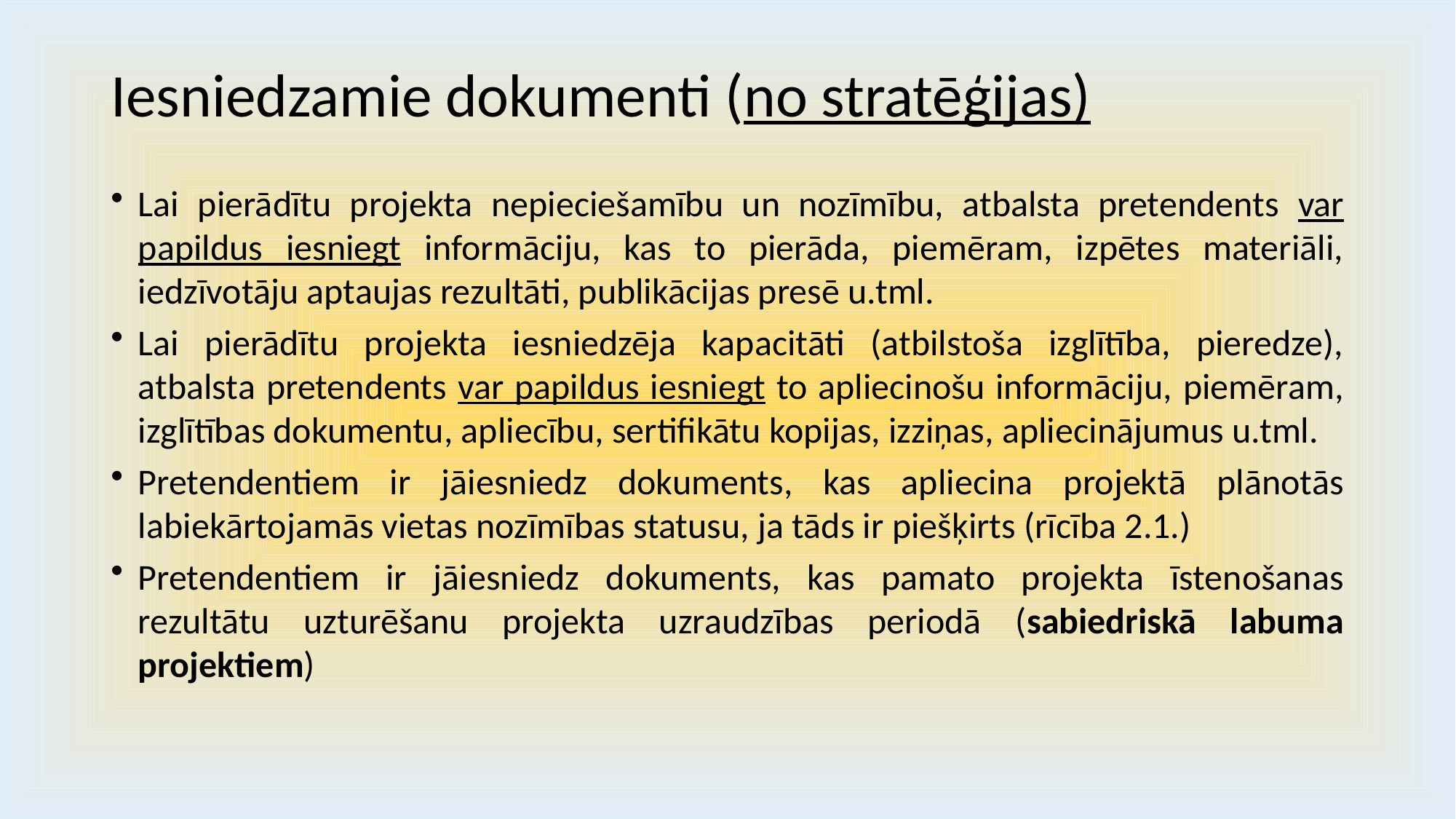

# Iesniedzamie dokumenti (no stratēģijas)
Lai pierādītu projekta nepieciešamību un nozīmību, atbalsta pretendents var papildus iesniegt informāciju, kas to pierāda, piemēram, izpētes materiāli, iedzīvotāju aptaujas rezultāti, publikācijas presē u.tml.
Lai pierādītu projekta iesniedzēja kapacitāti (atbilstoša izglītība, pieredze), atbalsta pretendents var papildus iesniegt to apliecinošu informāciju, piemēram, izglītības dokumentu, apliecību, sertifikātu kopijas, izziņas, apliecinājumus u.tml.
Pretendentiem ir jāiesniedz dokuments, kas apliecina projektā plānotās labiekārtojamās vietas nozīmības statusu, ja tāds ir piešķirts (rīcība 2.1.)
Pretendentiem ir jāiesniedz dokuments, kas pamato projekta īstenošanas rezultātu uzturēšanu projekta uzraudzības periodā (sabiedriskā labuma projektiem)